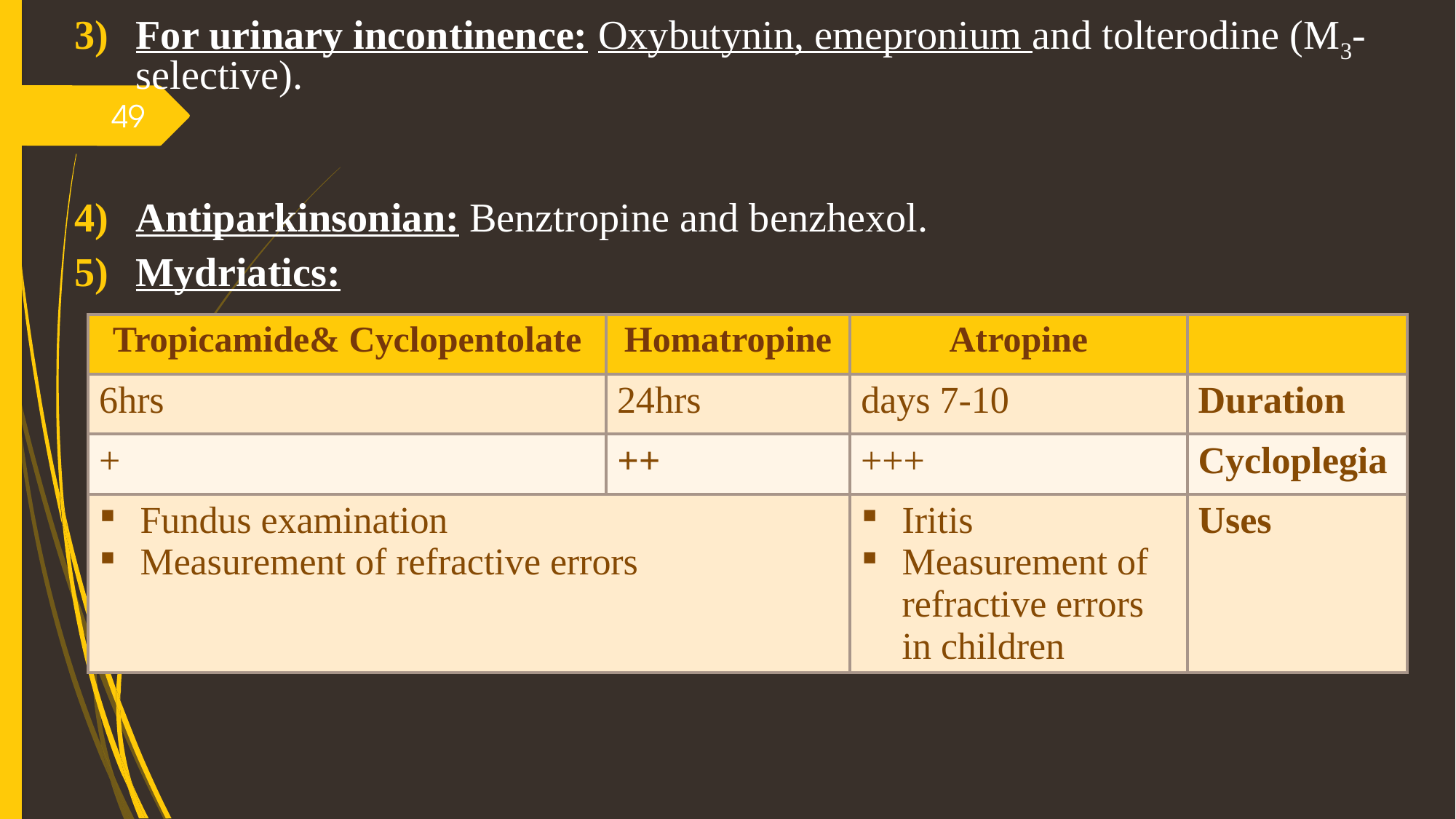

For urinary incontinence: Oxybutynin, emepronium and tolterodine (M3-selective).
Antiparkinsonian: Benztropine and benzhexol.
Mydriatics:

49
| Tropicamide& Cyclopentolate | Homatropine | Atropine |  |
| --- | --- | --- | --- |
| 6hrs | 24hrs | 7-10 days | Duration |
| + | ++ | +++ | Cycloplegia |
| Fundus examination Measurement of refractive errors |  | Iritis Measurement of refractive errors in children | Uses |